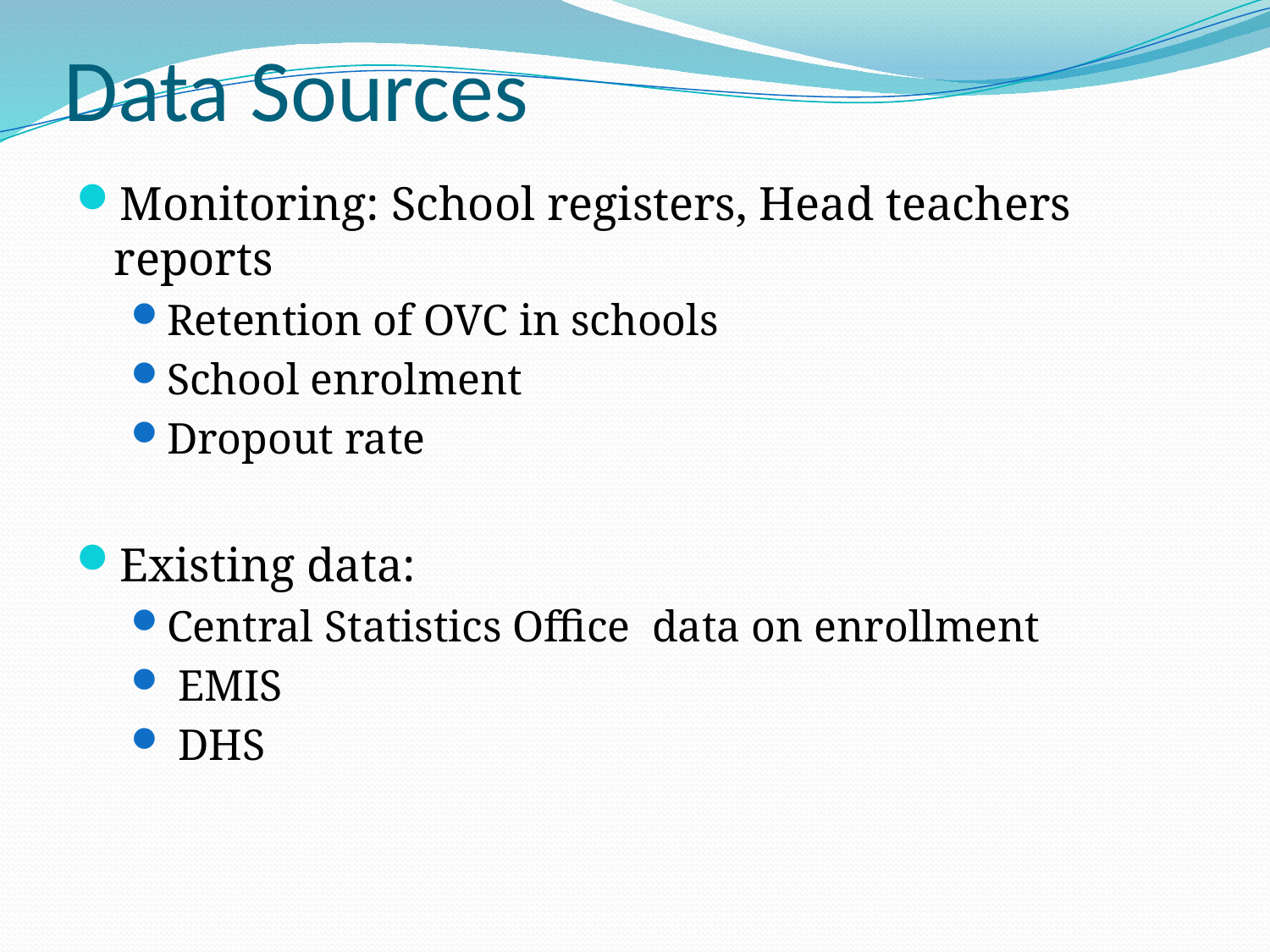

# Data Sources
Monitoring: School registers, Head teachers reports
Retention of OVC in schools
School enrolment
Dropout rate

Existing data:
Central Statistics Office  data on enrollment
 EMIS
 DHS